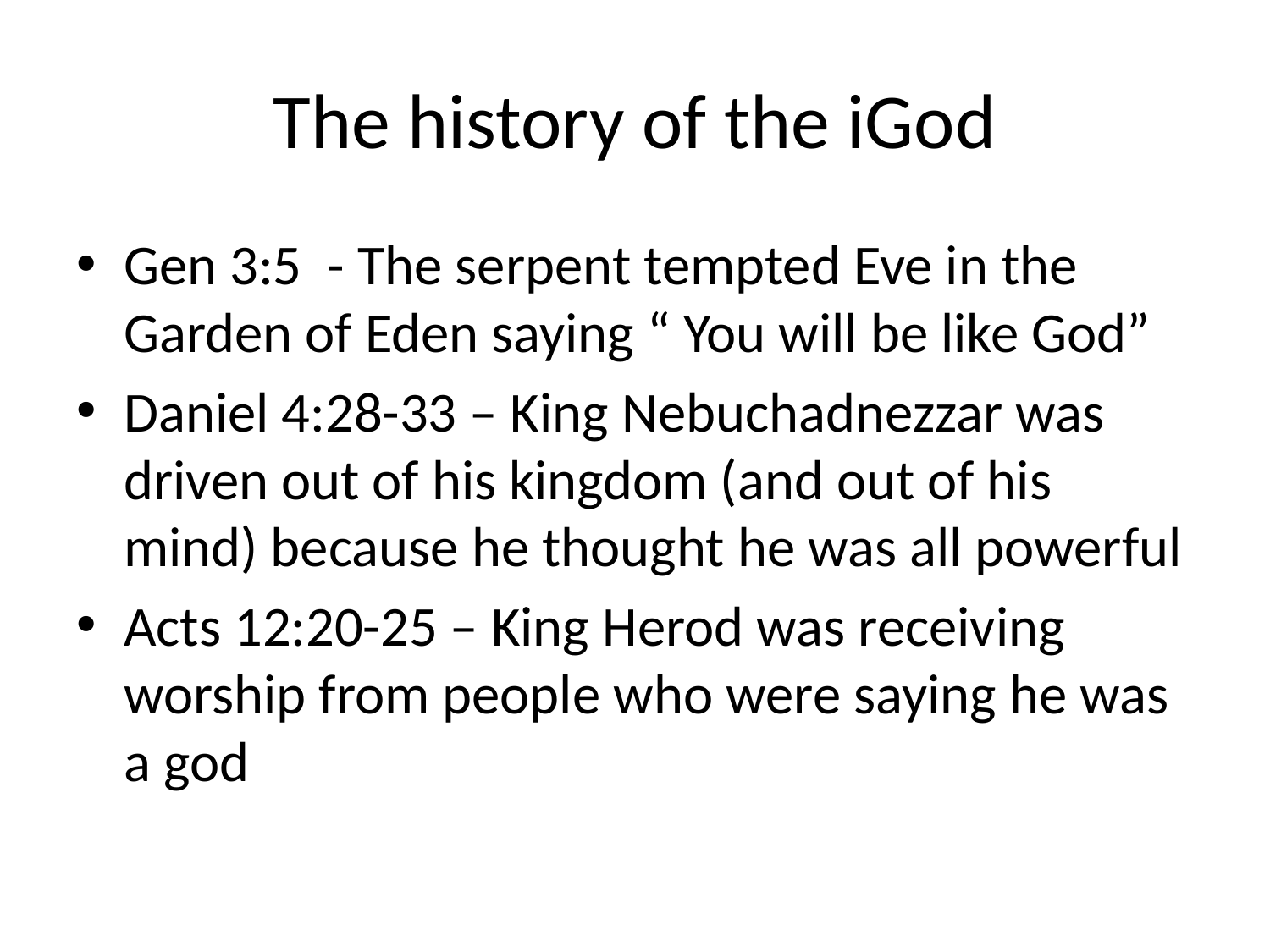

# The history of the iGod
Gen 3:5  - The serpent tempted Eve in the Garden of Eden saying “ You will be like God”
Daniel 4:28-33 – King Nebuchadnezzar was driven out of his kingdom (and out of his mind) because he thought he was all powerful
Acts 12:20-25 – King Herod was receiving worship from people who were saying he was a god